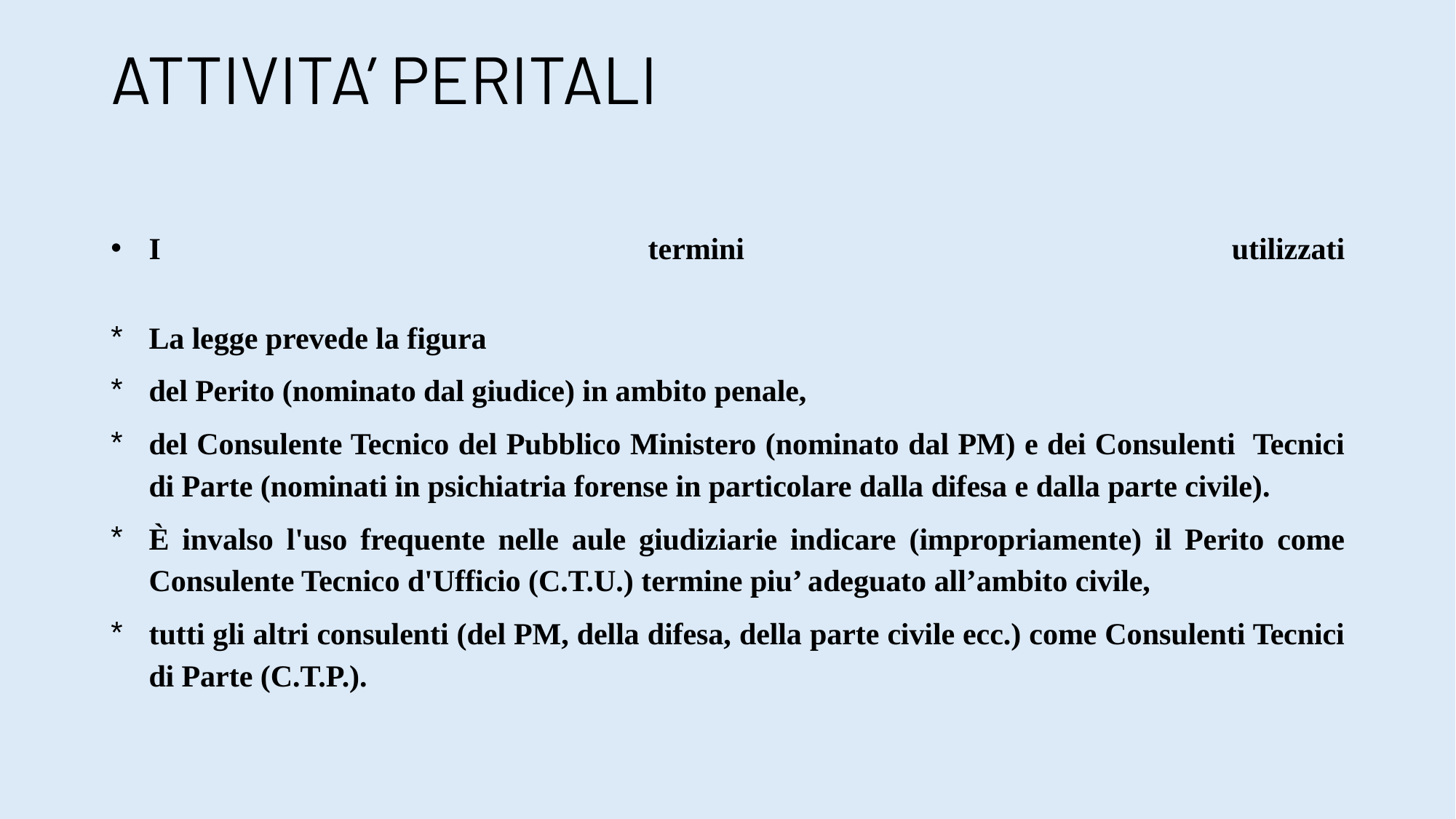

# ATTIVITA’ PERITALI
I termini utilizzati
La legge prevede la figura
del Perito (nominato dal giudice) in ambito penale,
del Consulente Tecnico del Pubblico Ministero (nominato dal PM) e dei Consulenti  Tecnici di Parte (nominati in psichiatria forense in particolare dalla difesa e dalla parte civile).
È invalso l'uso frequente nelle aule giudiziarie indicare (impropriamente) il Perito come Consulente Tecnico d'Ufficio (C.T.U.) termine piu’ adeguato all’ambito civile,
tutti gli altri consulenti (del PM, della difesa, della parte civile ecc.) come Consulenti Tecnici di Parte (C.T.P.).